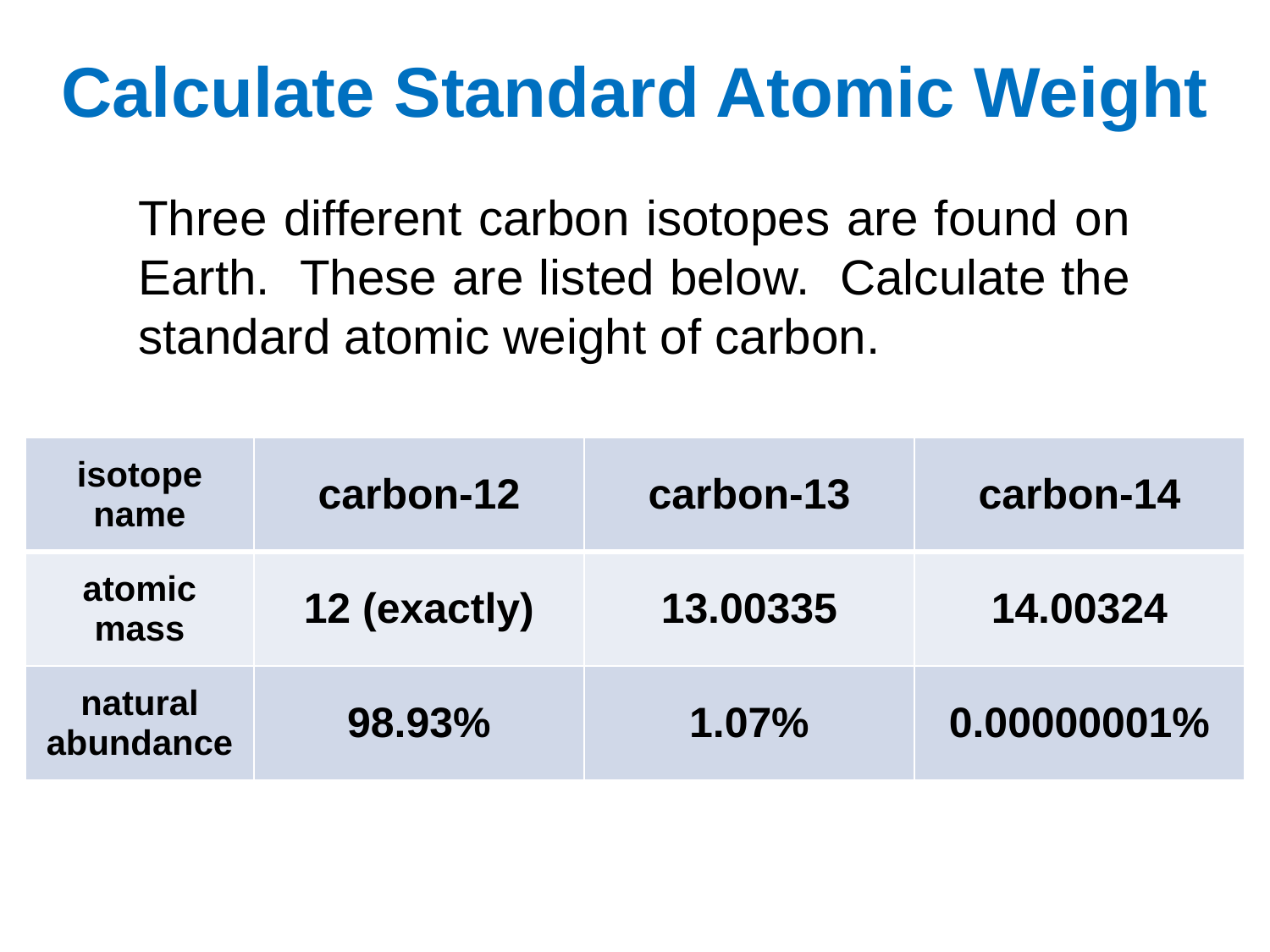

# Calculate Standard Atomic Weight
Three different carbon isotopes are found on Earth.  These are listed below.  Calculate the standard atomic weight of carbon.
| isotope name | carbon-12 | carbon-13 | carbon-14 |
| --- | --- | --- | --- |
| atomic mass | 12 (exactly) | 13.00335 | 14.00324 |
| natural abundance | 98.93% | 1.07% | 0.00000001% |